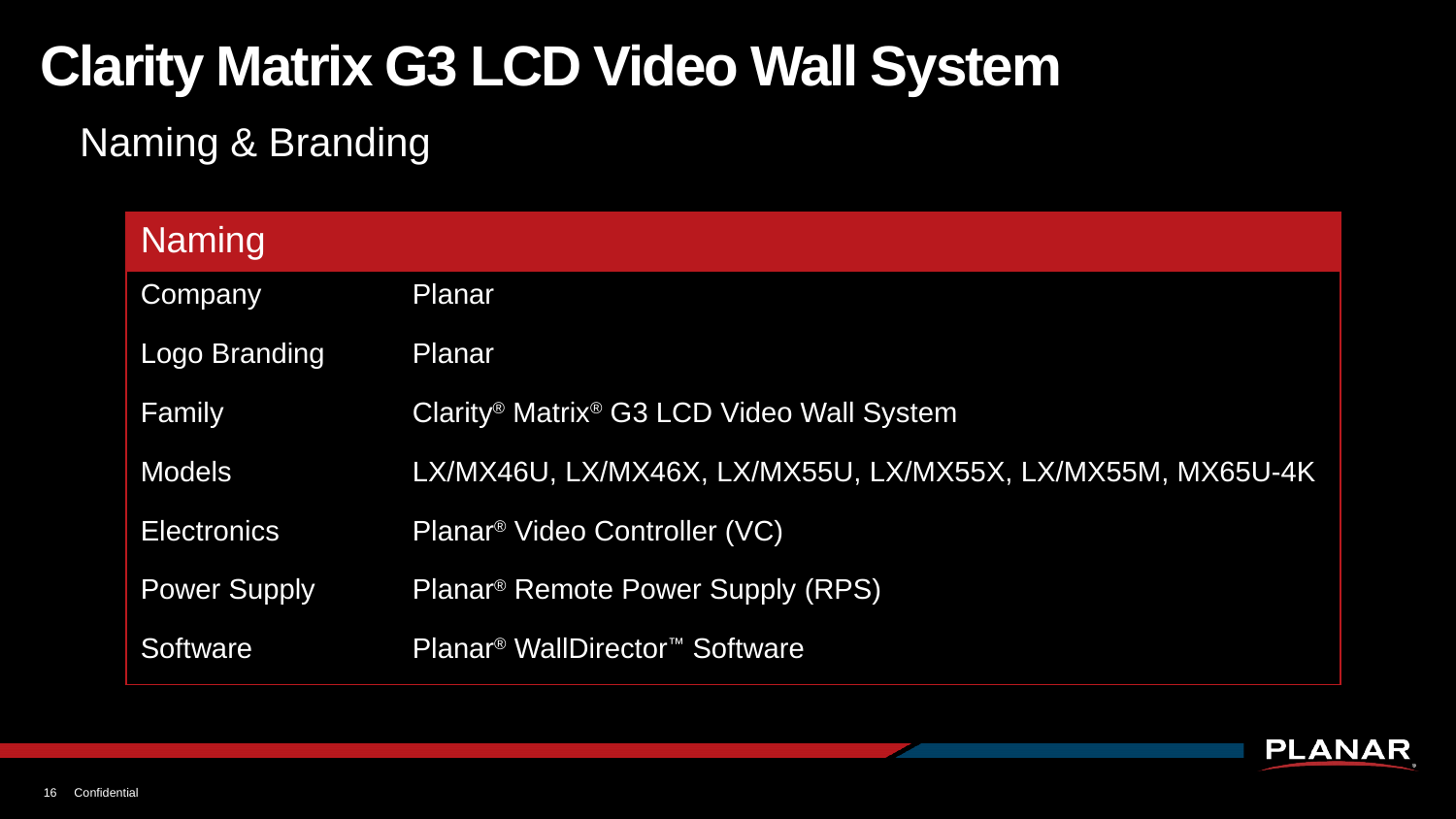

# Clarity Matrix G3 LCD Video Wall System
Naming & Branding
| Naming |  |
| --- | --- |
| Company | Planar |
| Logo Branding | Planar |
| Family | Clarity® Matrix® G3 LCD Video Wall System |
| Models | LX/MX46U, LX/MX46X, LX/MX55U, LX/MX55X, LX/MX55M, MX65U-4K |
| Electronics | Planar® Video Controller (VC) |
| Power Supply | Planar® Remote Power Supply (RPS) |
| Software | Planar® WallDirector™ Software |